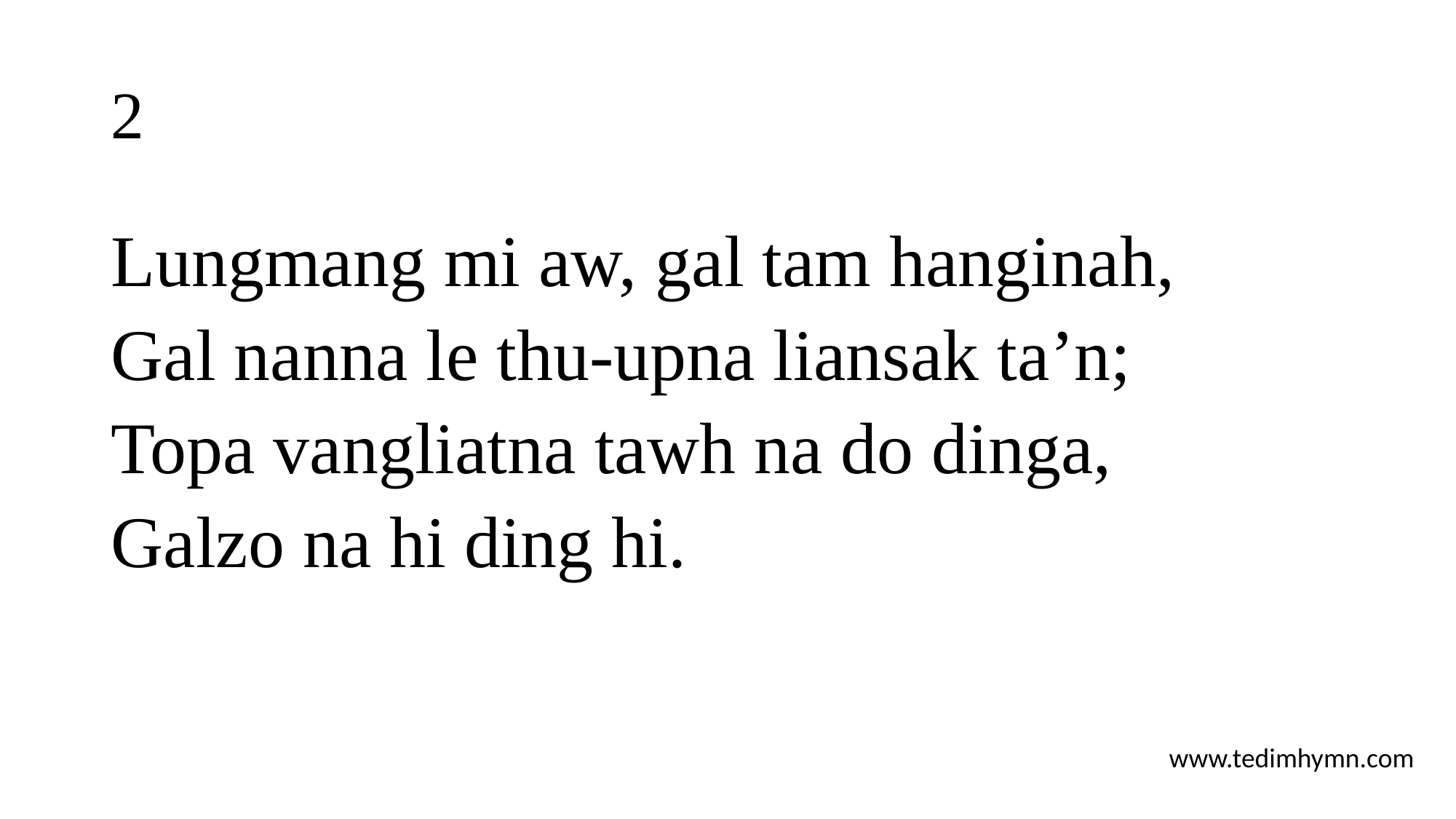

# 2
Lungmang mi aw, gal tam hanginah,
Gal nanna le thu-upna liansak ta’n;
Topa vangliatna tawh na do dinga,
Galzo na hi ding hi.
www.tedimhymn.com